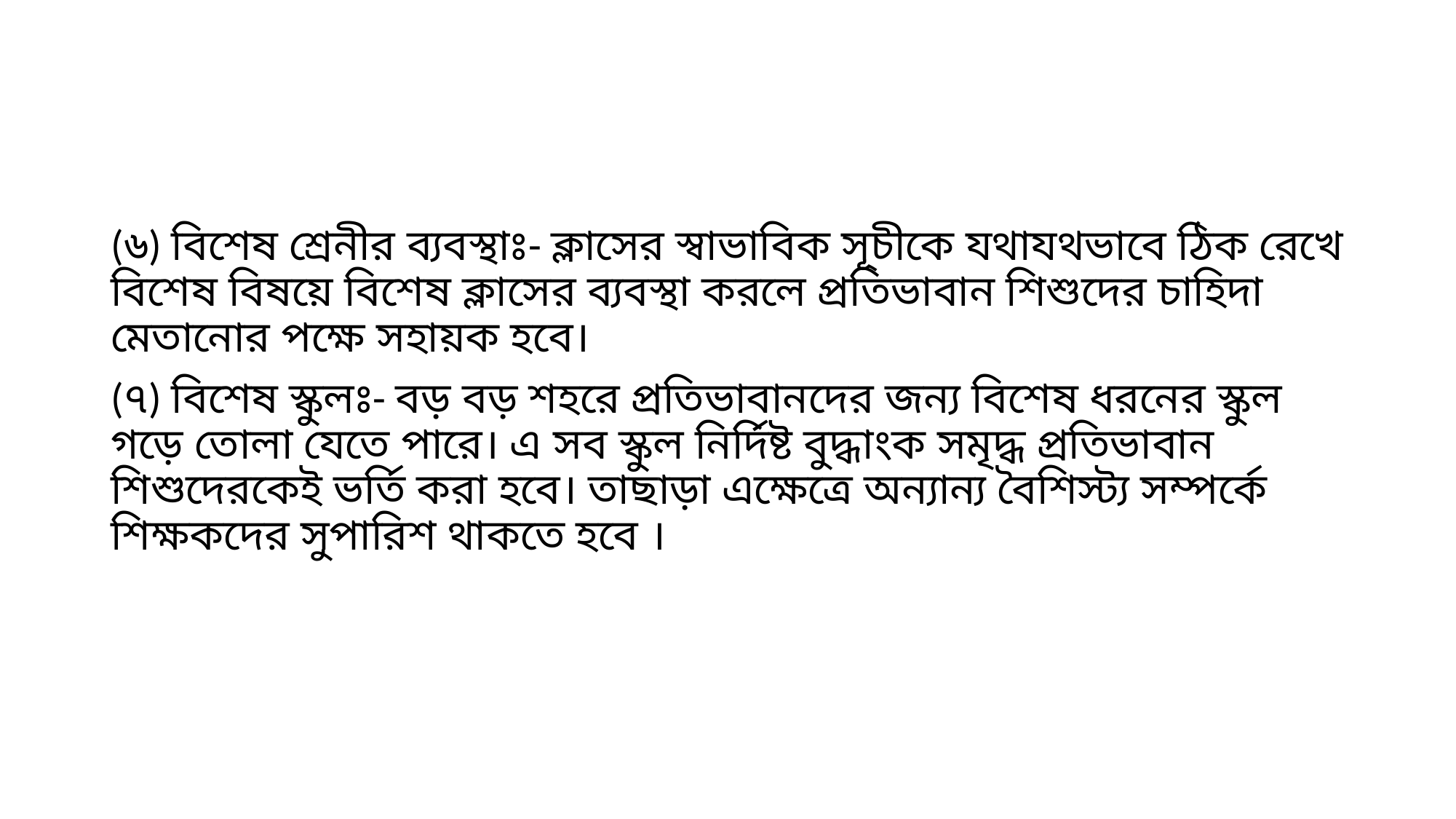

#
(৬) বিশেষ শ্রেনীর ব্যবস্থাঃ- ক্লাসের স্বাভাবিক সূচীকে যথাযথভাবে ঠিক রেখে বিশেষ বিষয়ে বিশেষ ক্লাসের ব্যবস্থা করলে প্রতিভাবান শিশুদের চাহিদা মেতানোর পক্ষে সহায়ক হবে।
(৭) বিশেষ স্কুলঃ- বড় বড় শহরে প্রতিভাবানদের জন্য বিশেষ ধরনের স্কুল গড়ে তোলা যেতে পারে। এ সব স্কুল নির্দিষ্ট বুদ্ধাংক সমৃদ্ধ প্রতিভাবান শিশুদেরকেই ভর্তি করা হবে। তাছাড়া এক্ষেত্রে অন্যান্য বৈশিস্ট্য সম্পর্কে শিক্ষকদের সুপারিশ থাকতে হবে ।